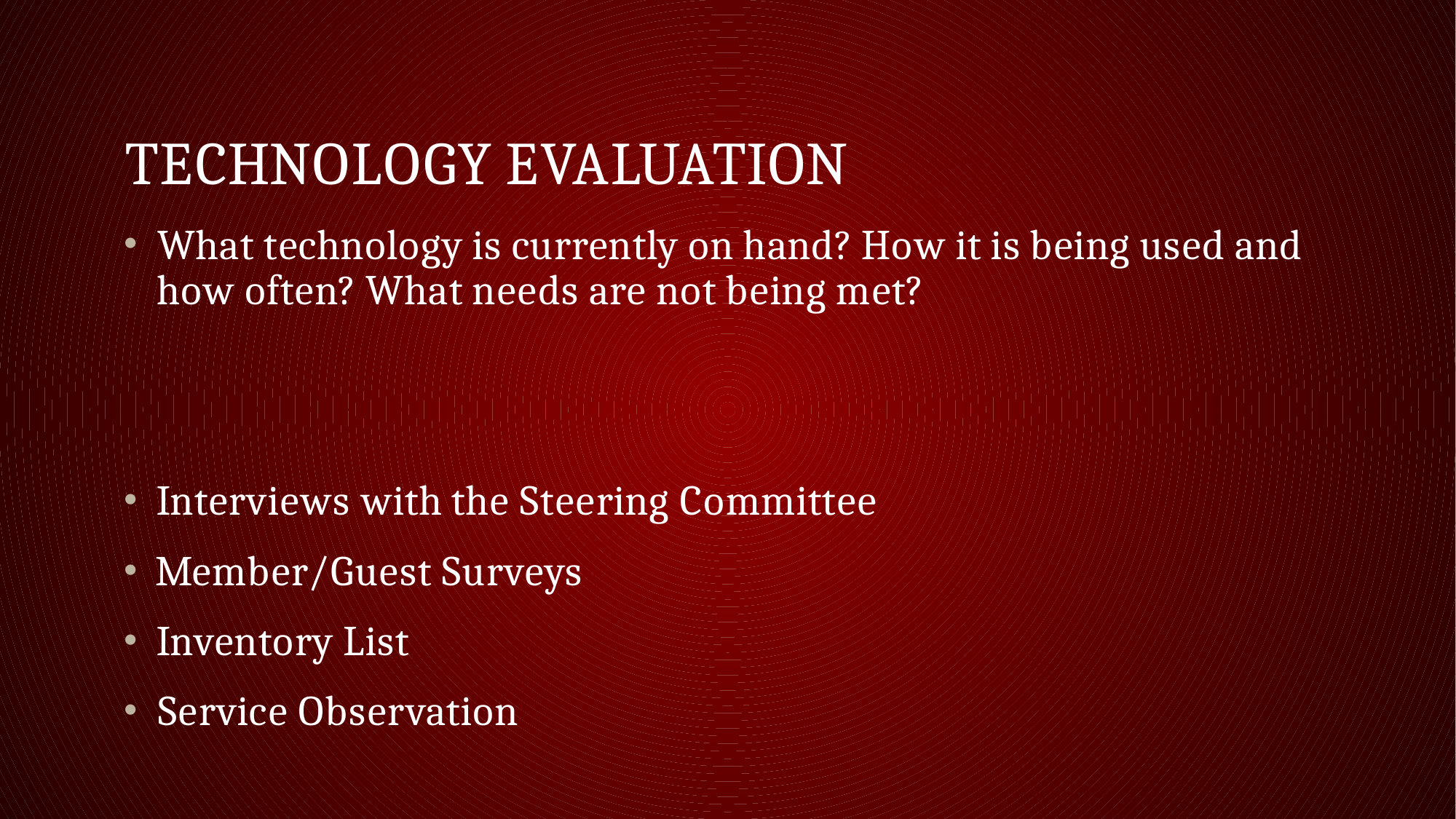

# Technology Evaluation
What technology is currently on hand? How it is being used and how often? What needs are not being met?

Interviews with the Steering Committee
Member/Guest Surveys
Inventory List
Service Observation